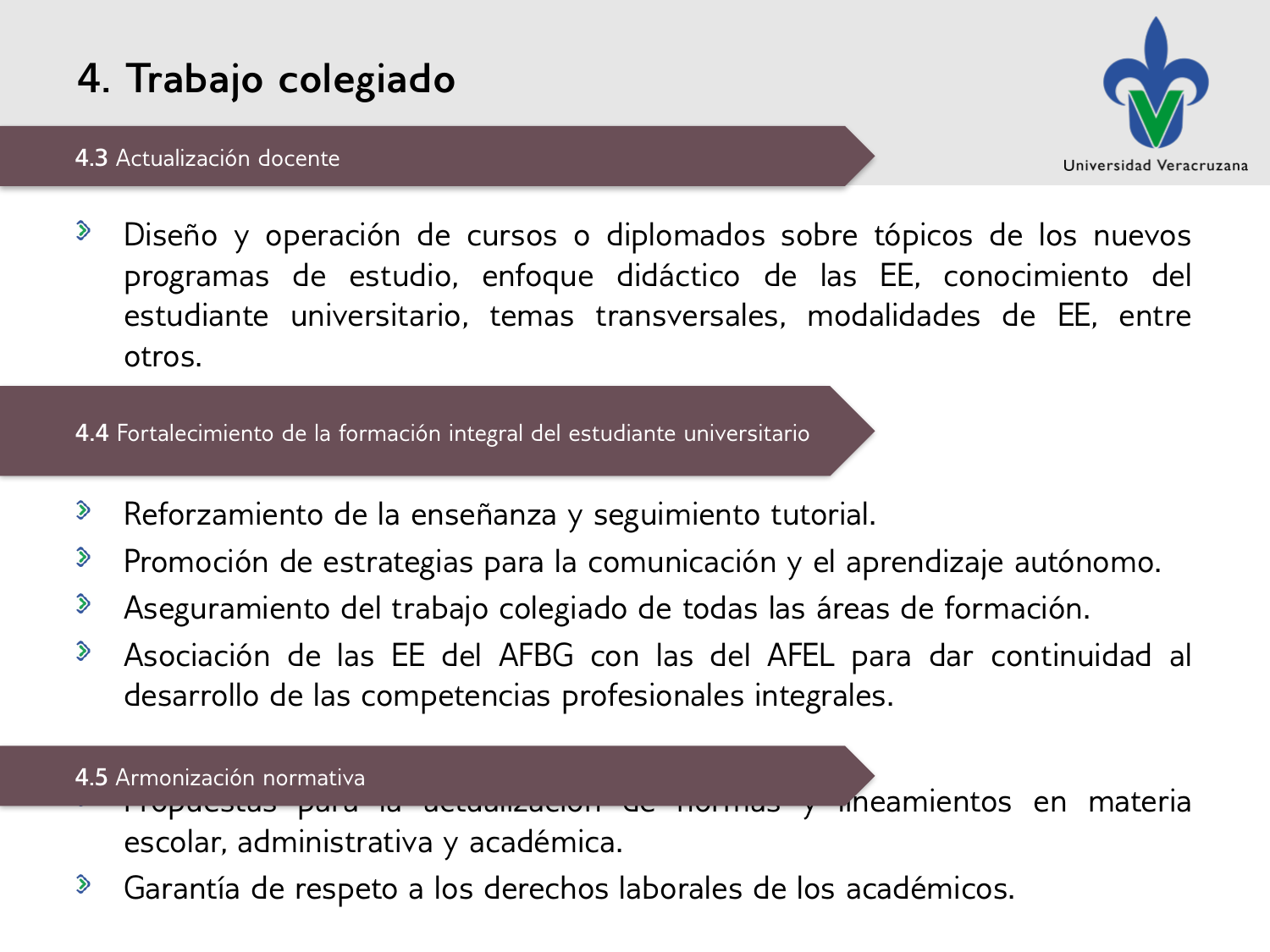

4. Trabajo colegiado
4.3 Actualización docente
Diseño y operación de cursos o diplomados sobre tópicos de los nuevos programas de estudio, enfoque didáctico de las EE, conocimiento del estudiante universitario, temas transversales, modalidades de EE, entre otros.

Reforzamiento de la enseñanza y seguimiento tutorial.
Promoción de estrategias para la comunicación y el aprendizaje autónomo.
Aseguramiento del trabajo colegiado de todas las áreas de formación.
Asociación de las EE del AFBG con las del AFEL para dar continuidad al desarrollo de las competencias profesionales integrales.

Propuestas para la actualización de normas y lineamientos en materia escolar, administrativa y académica.
Garantía de respeto a los derechos laborales de los académicos.

4.4 Fortalecimiento de la formación integral del estudiante universitario
4.5 Armonización normativa